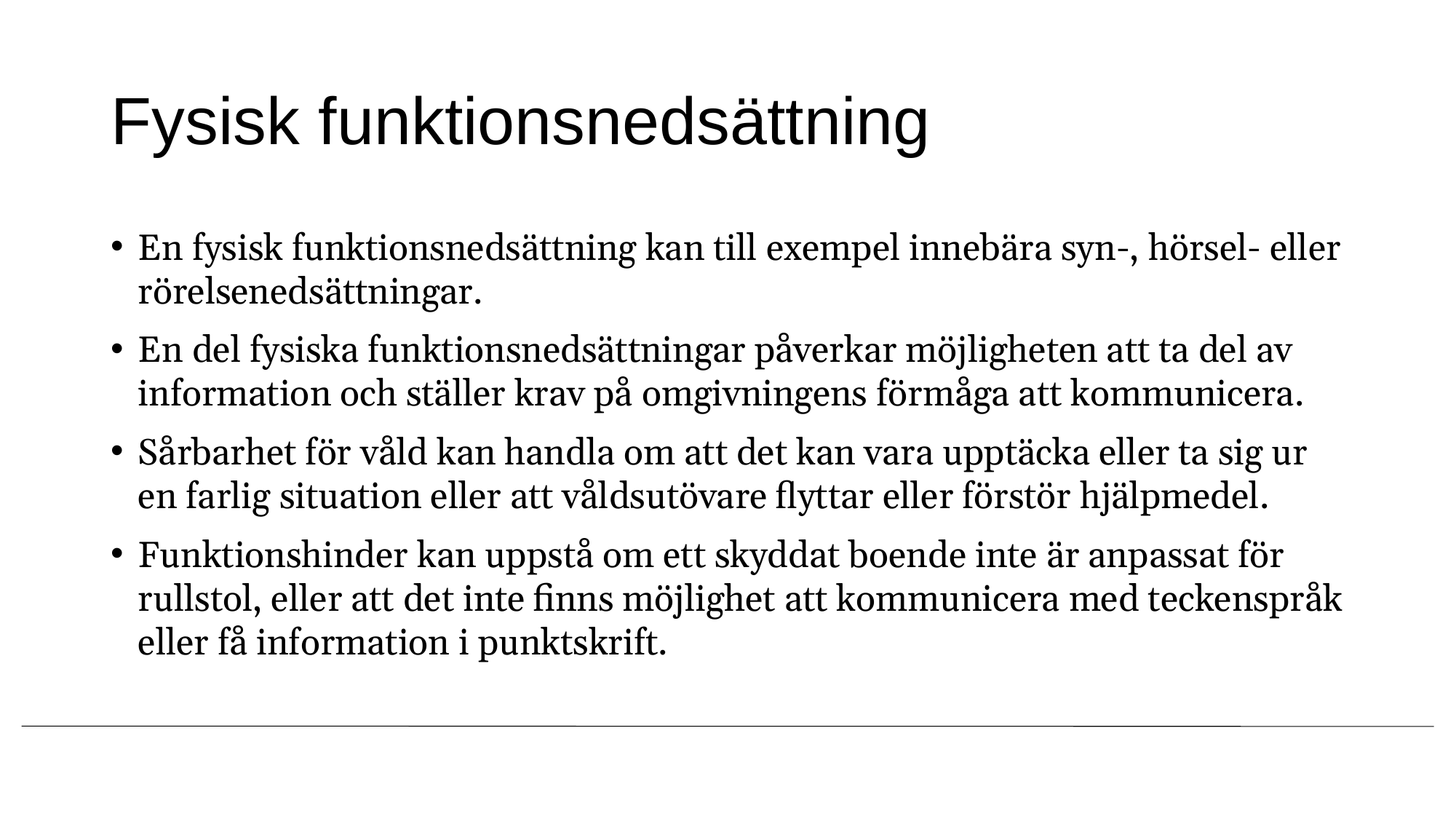

# Fysisk funktionsnedsättning
En fysisk funktionsnedsättning kan till exempel innebära syn-, hörsel- eller rörelsenedsättningar.
En del fysiska funktionsnedsättningar påverkar möjligheten att ta del av information och ställer krav på omgivningens förmåga att kommunicera.
Sårbarhet för våld kan handla om att det kan vara upptäcka eller ta sig ur en farlig situation eller att våldsutövare flyttar eller förstör hjälpmedel.
Funktionshinder kan uppstå om ett skyddat boende inte är anpassat för rullstol, eller att det inte finns möjlighet att kommunicera med teckenspråk eller få information i punktskrift.